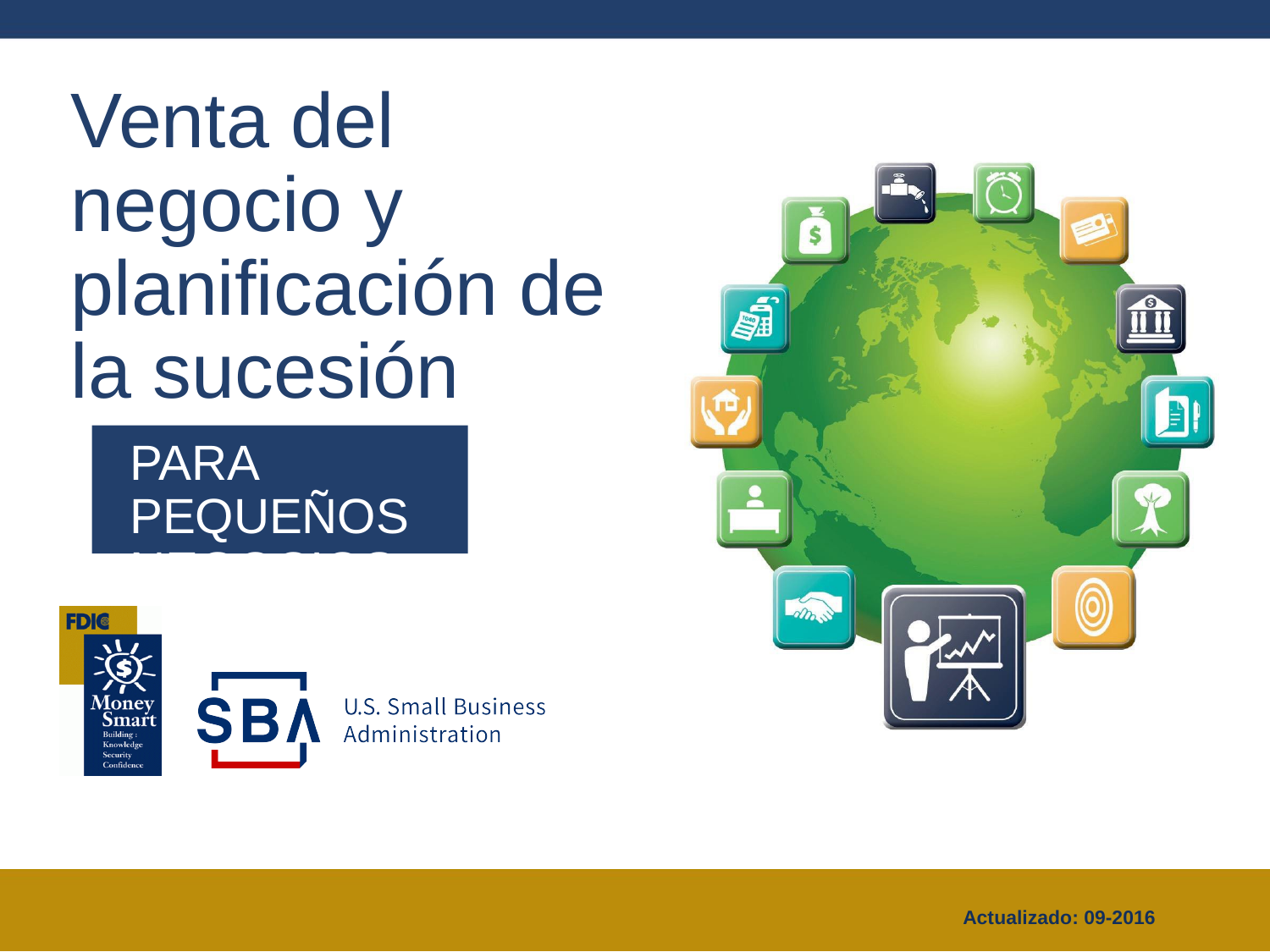

# Venta del negocio y planificación de la sucesión
para pequeños negocios
Actualizado: 09-2016